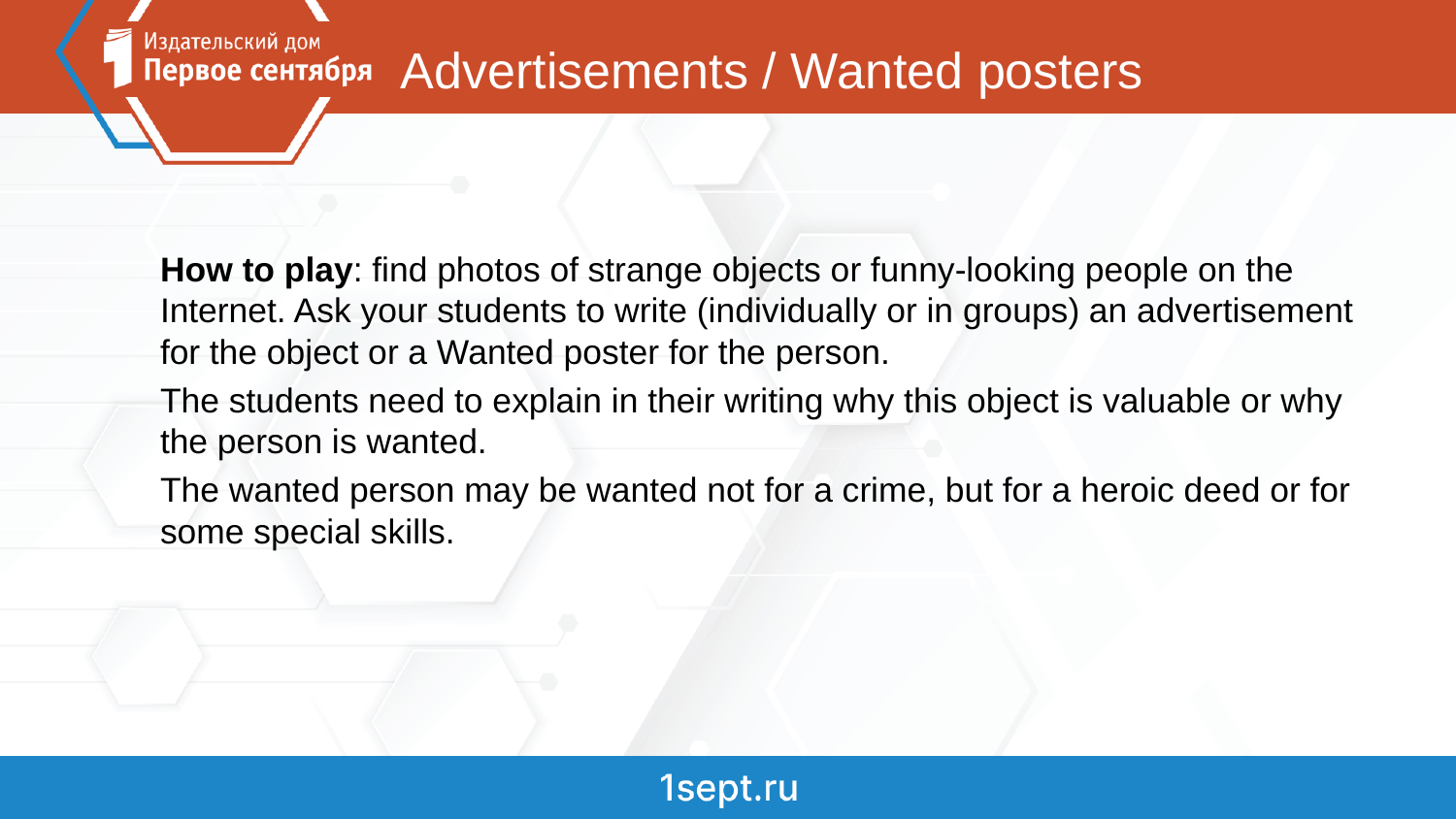

# Advertisements / Wanted posters

How to play: find photos of strange objects or funny-looking people on the Internet. Ask your students to write (individually or in groups) an advertisement for the object or a Wanted poster for the person.
The students need to explain in their writing why this object is valuable or why the person is wanted.
The wanted person may be wanted not for a crime, but for a heroic deed or for some special skills.